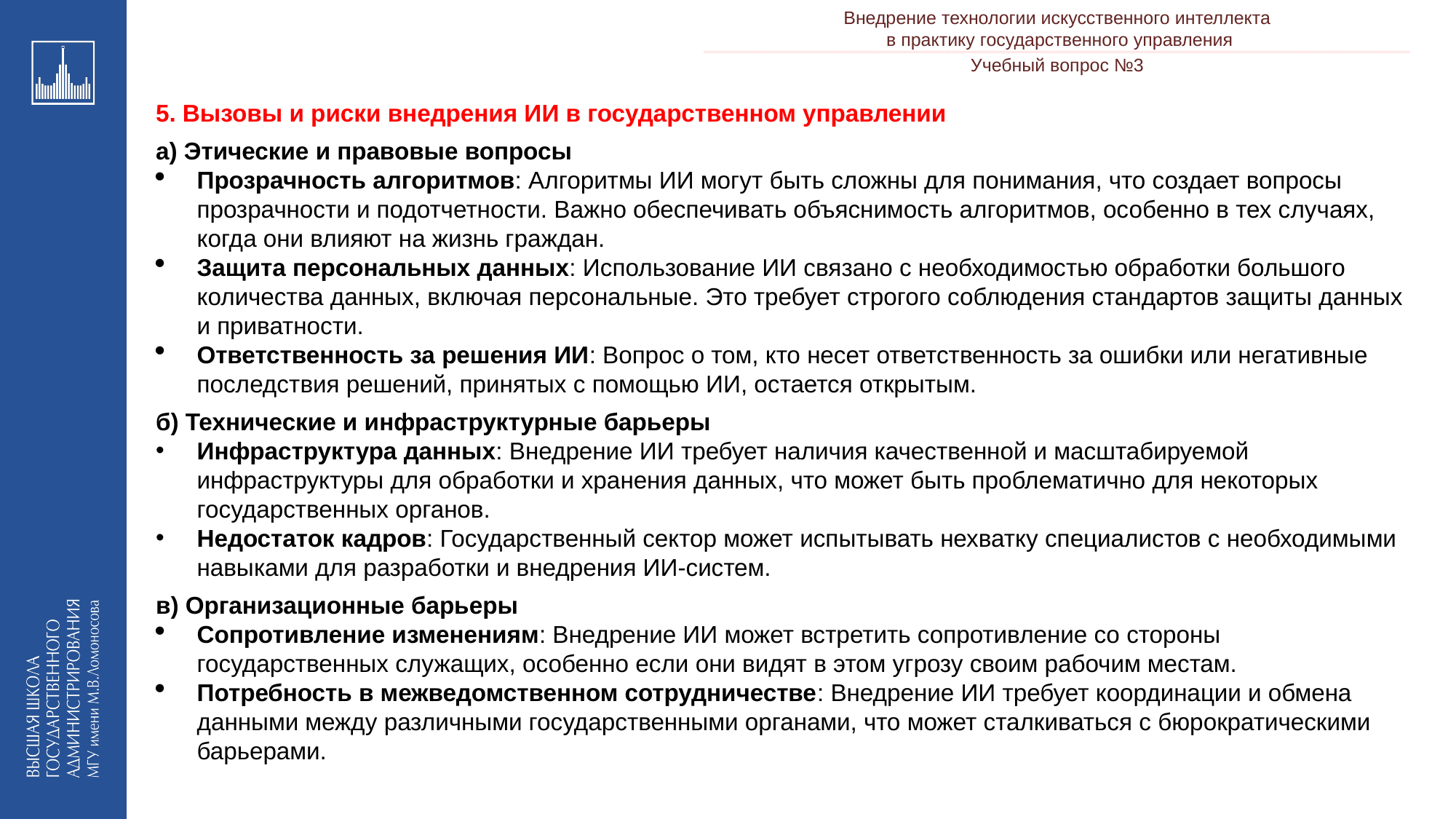

Внедрение технологии искусственного интеллекта
в практику государственного управления
___________________________________________________________________________________________________________________________________________________________________________________________________________________________________________________________________________________________________________________________________________________________________________________________________________________________________________________________________________________________________________________________________________________________________________________________________________________________________________________________________________________________________________________________________________________________________________________________________________________________________________________________________________________________________________________________________________________________________________________________________________________-__________________________________________________________________________________________________________________________________________________________________________________________________________________________________________________________________________________________________________________________________________________________________________________________________________________________________________________________________________________________________________________________________________________________________________________________________________________________________________________________________________________________________________________________________________________________________________________________________________________________________________________________________________________________________________________________________________________________________________________________________________________
Учебный вопрос №3
5. Вызовы и риски внедрения ИИ в государственном управлении
а) Этические и правовые вопросы
Прозрачность алгоритмов: Алгоритмы ИИ могут быть сложны для понимания, что создает вопросы прозрачности и подотчетности. Важно обеспечивать объяснимость алгоритмов, особенно в тех случаях, когда они влияют на жизнь граждан.
Защита персональных данных: Использование ИИ связано с необходимостью обработки большого количества данных, включая персональные. Это требует строгого соблюдения стандартов защиты данных и приватности.
Ответственность за решения ИИ: Вопрос о том, кто несет ответственность за ошибки или негативные последствия решений, принятых с помощью ИИ, остается открытым.
б) Технические и инфраструктурные барьеры
Инфраструктура данных: Внедрение ИИ требует наличия качественной и масштабируемой инфраструктуры для обработки и хранения данных, что может быть проблематично для некоторых государственных органов.
Недостаток кадров: Государственный сектор может испытывать нехватку специалистов с необходимыми навыками для разработки и внедрения ИИ-систем.
в) Организационные барьеры
Сопротивление изменениям: Внедрение ИИ может встретить сопротивление со стороны государственных служащих, особенно если они видят в этом угрозу своим рабочим местам.
Потребность в межведомственном сотрудничестве: Внедрение ИИ требует координации и обмена данными между различными государственными органами, что может сталкиваться с бюрократическими барьерами.